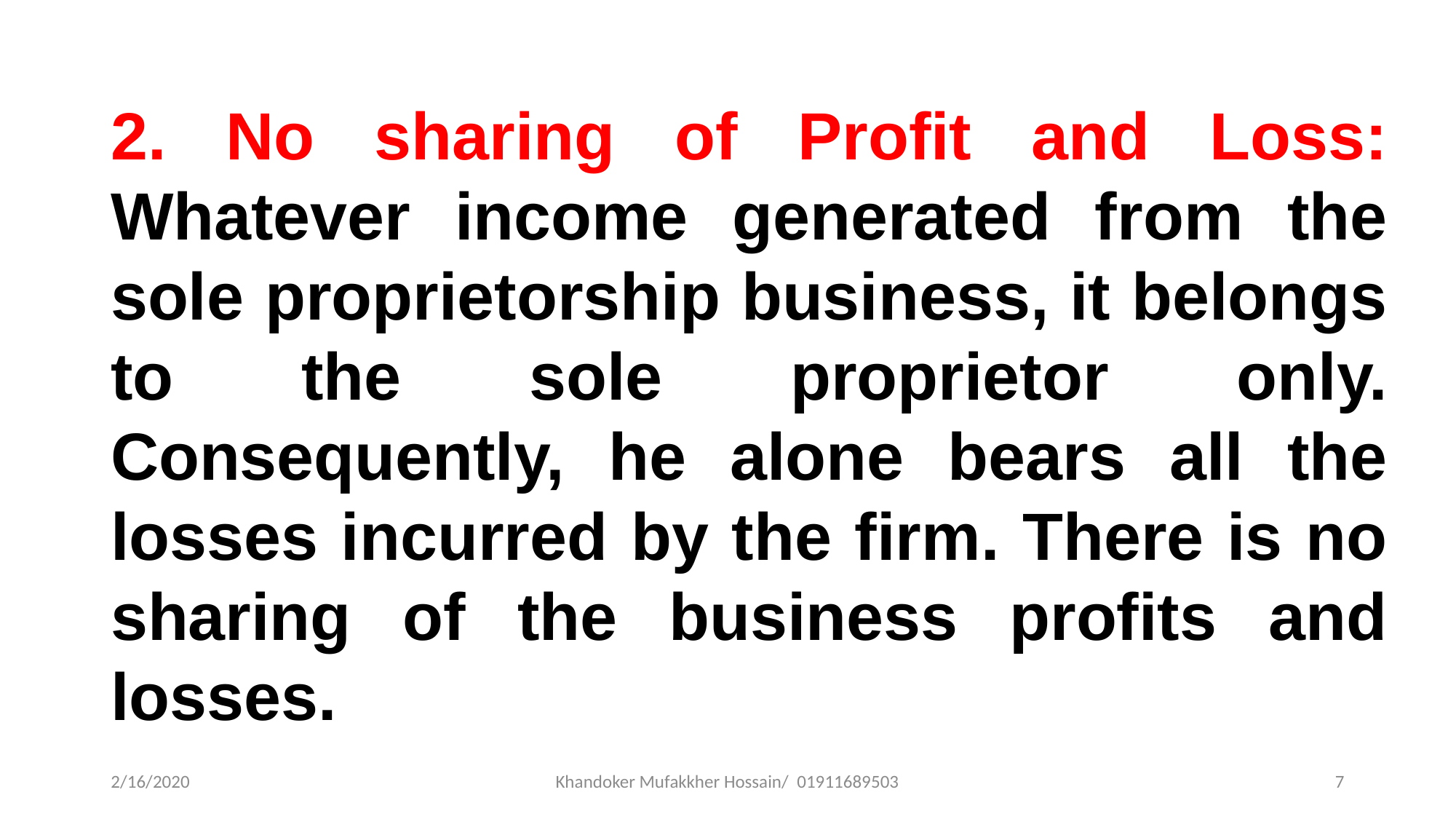

2. No sharing of Profit and Loss: Whatever income generated from the sole proprietorship business, it belongs to the sole proprietor only. Consequently, he alone bears all the losses incurred by the firm. There is no sharing of the business profits and losses.
2/16/2020
Khandoker Mufakkher Hossain/  01911689503
7